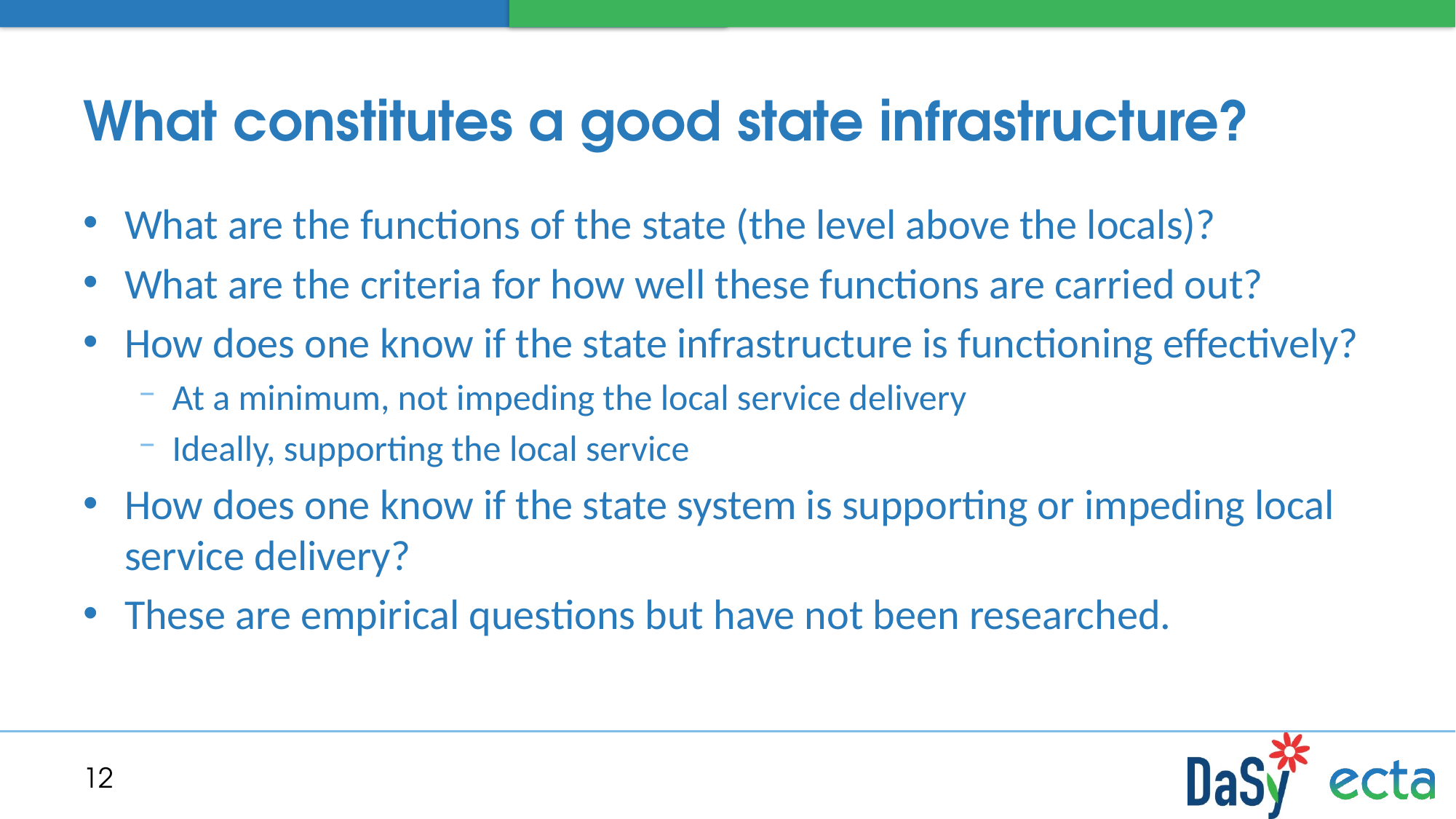

# What constitutes a good state infrastructure?
What are the functions of the state (the level above the locals)?
What are the criteria for how well these functions are carried out?
How does one know if the state infrastructure is functioning effectively?
At a minimum, not impeding the local service delivery
Ideally, supporting the local service
How does one know if the state system is supporting or impeding local service delivery?
These are empirical questions but have not been researched.
12